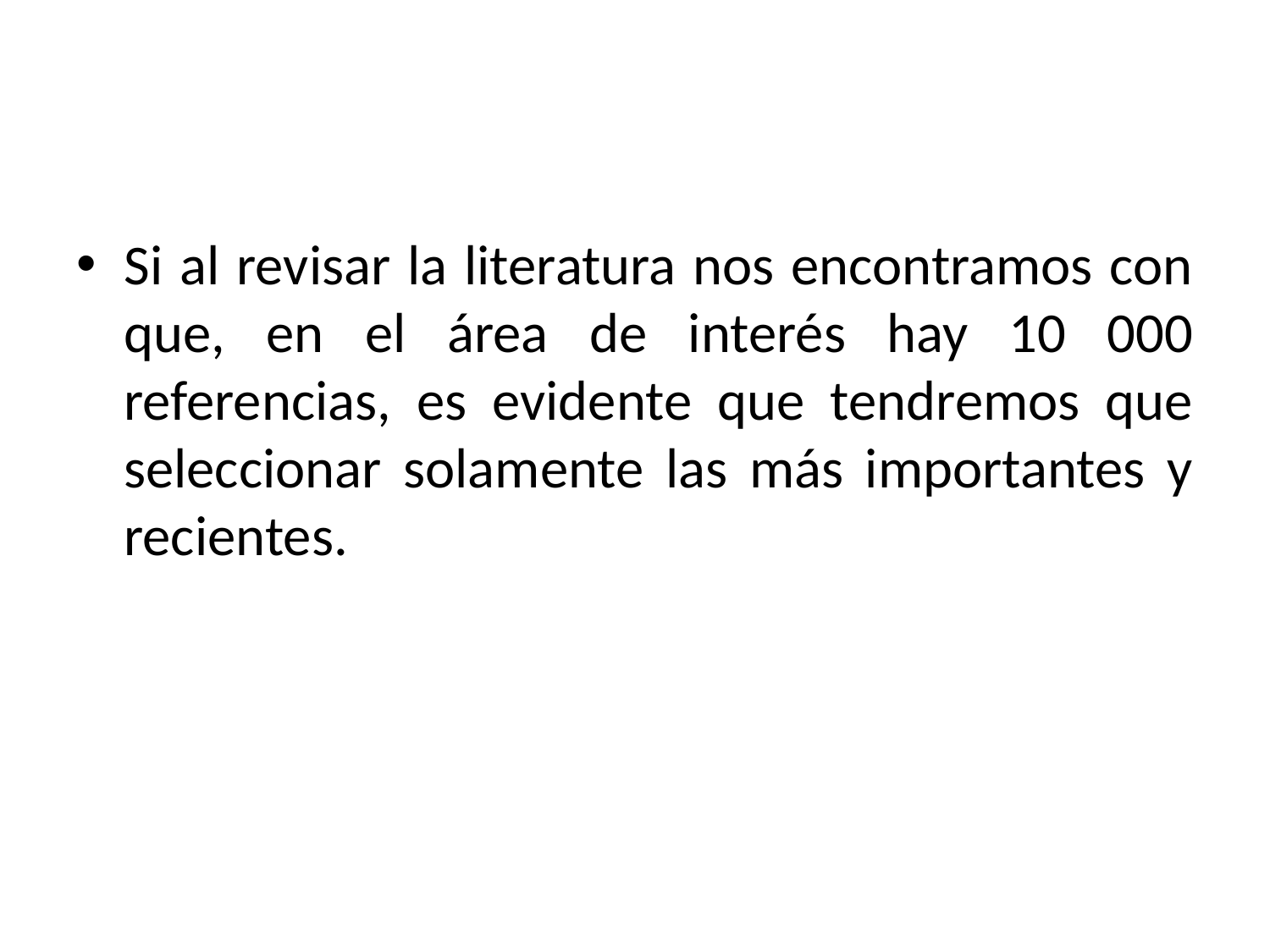

#
Si al revisar la literatura nos encontramos con que, en el área de interés hay 10 000 referencias, es evidente que tendremos que seleccionar solamente las más importantes y recientes.